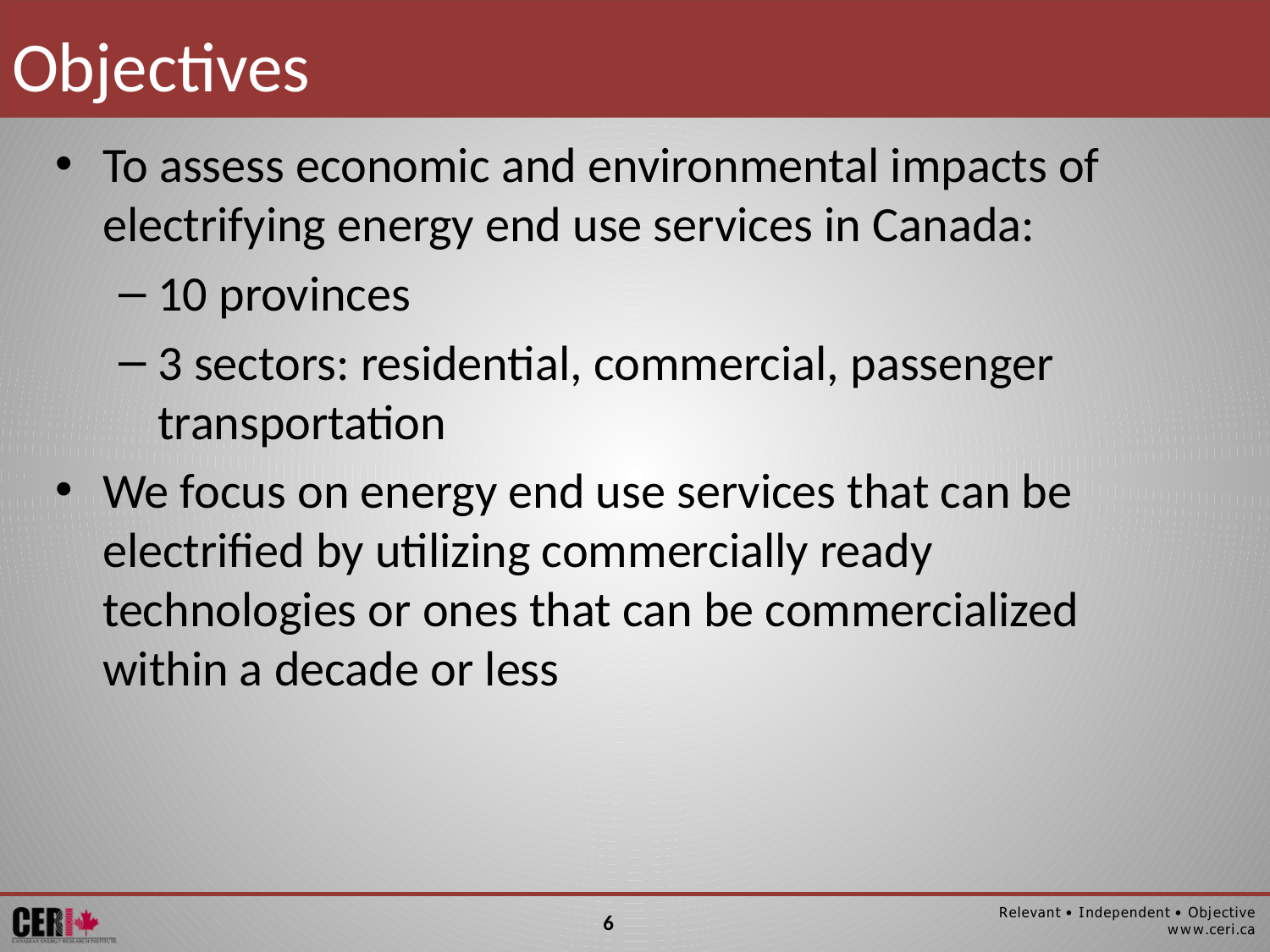

Objectives
To assess economic and environmental impacts of electrifying energy end use services in Canada:
10 provinces
3 sectors: residential, commercial, passenger transportation
We focus on energy end use services that can be electrified by utilizing commercially ready technologies or ones that can be commercialized within a decade or less